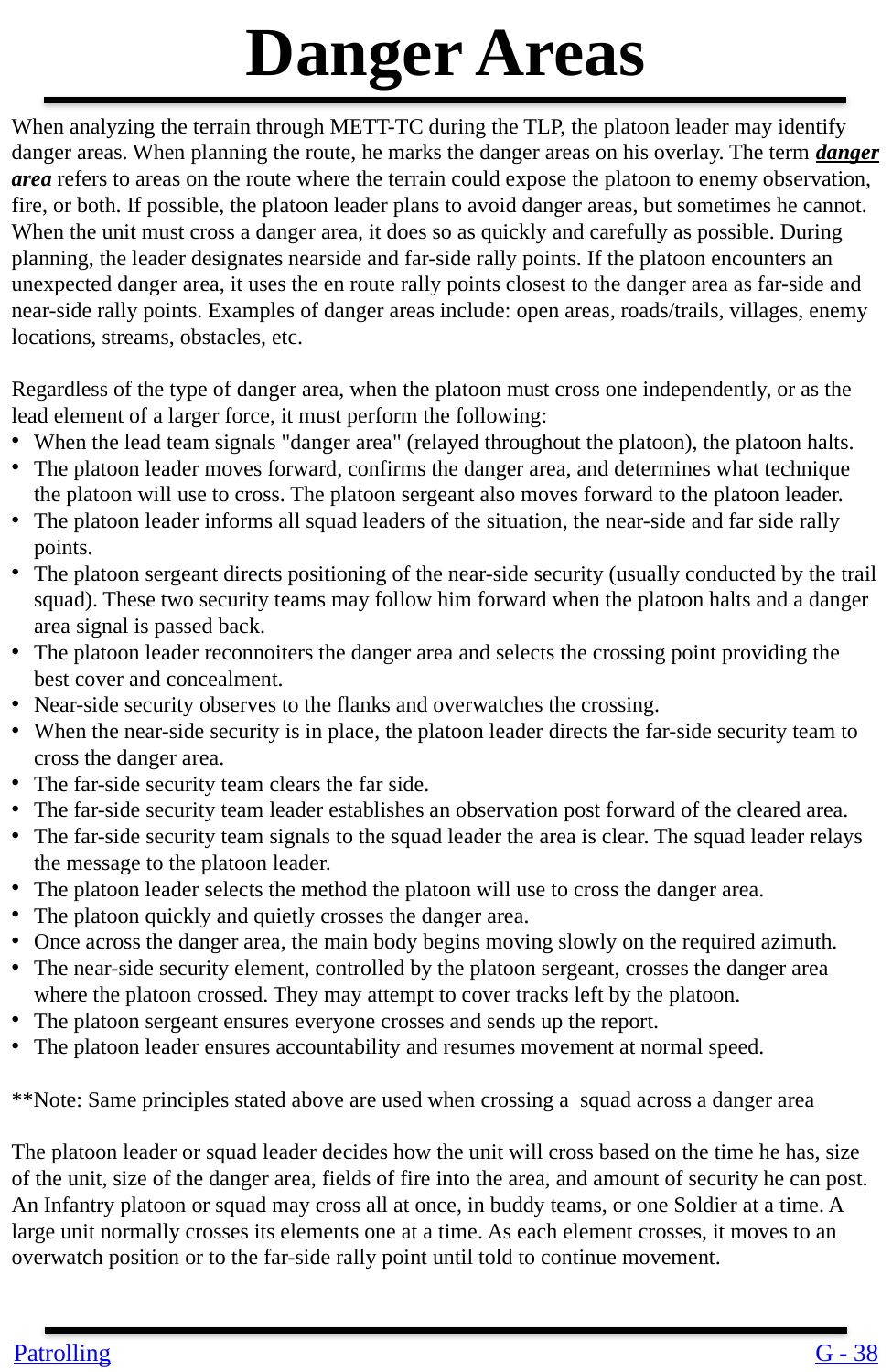

Danger Areas
When analyzing the terrain through METT-TC during the TLP, the platoon leader may identify danger areas. When planning the route, he marks the danger areas on his overlay. The term danger area refers to areas on the route where the terrain could expose the platoon to enemy observation, fire, or both. If possible, the platoon leader plans to avoid danger areas, but sometimes he cannot. When the unit must cross a danger area, it does so as quickly and carefully as possible. During planning, the leader designates nearside and far-side rally points. If the platoon encounters an unexpected danger area, it uses the en route rally points closest to the danger area as far-side and near-side rally points. Examples of danger areas include: open areas, roads/trails, villages, enemy locations, streams, obstacles, etc.

Regardless of the type of danger area, when the platoon must cross one independently, or as the lead element of a larger force, it must perform the following:
When the lead team signals "danger area" (relayed throughout the platoon), the platoon halts.
The platoon leader moves forward, confirms the danger area, and determines what technique the platoon will use to cross. The platoon sergeant also moves forward to the platoon leader.
The platoon leader informs all squad leaders of the situation, the near-side and far side rally points.
The platoon sergeant directs positioning of the near-side security (usually conducted by the trail squad). These two security teams may follow him forward when the platoon halts and a danger area signal is passed back.
The platoon leader reconnoiters the danger area and selects the crossing point providing the best cover and concealment.
Near-side security observes to the flanks and overwatches the crossing.
When the near-side security is in place, the platoon leader directs the far-side security team to cross the danger area.
The far-side security team clears the far side.
The far-side security team leader establishes an observation post forward of the cleared area.
The far-side security team signals to the squad leader the area is clear. The squad leader relays the message to the platoon leader.
The platoon leader selects the method the platoon will use to cross the danger area.
The platoon quickly and quietly crosses the danger area.
Once across the danger area, the main body begins moving slowly on the required azimuth.
The near-side security element, controlled by the platoon sergeant, crosses the danger area where the platoon crossed. They may attempt to cover tracks left by the platoon.
The platoon sergeant ensures everyone crosses and sends up the report.
The platoon leader ensures accountability and resumes movement at normal speed.

**Note: Same principles stated above are used when crossing a  squad across a danger area

The platoon leader or squad leader decides how the unit will cross based on the time he has, size of the unit, size of the danger area, fields of fire into the area, and amount of security he can post. An Infantry platoon or squad may cross all at once, in buddy teams, or one Soldier at a time. A large unit normally crosses its elements one at a time. As each element crosses, it moves to an overwatch position or to the far-side rally point until told to continue movement.
Patrolling
G - 38